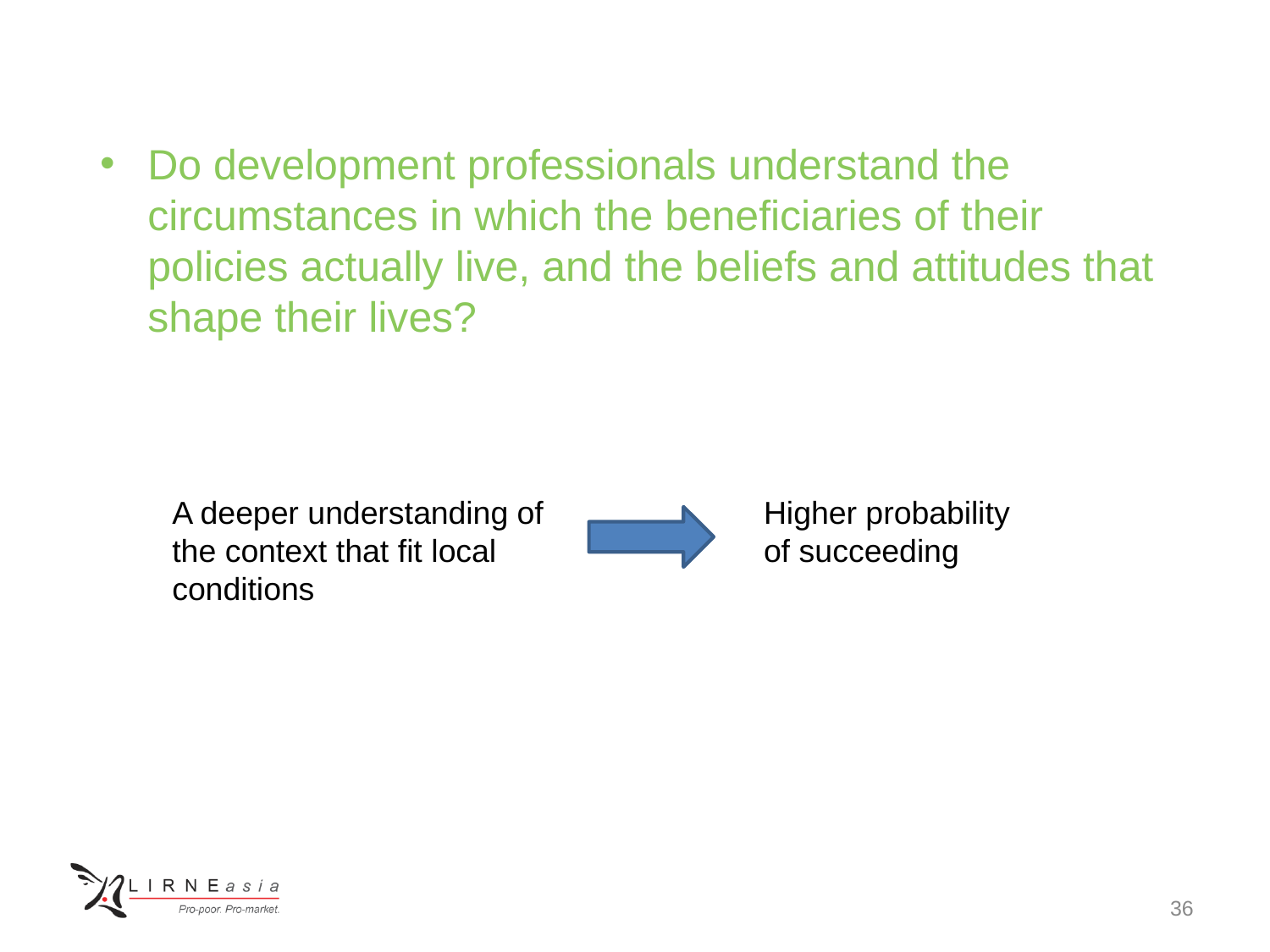

Do development professionals understand the circumstances in which the beneficiaries of their policies actually live, and the beliefs and attitudes that shape their lives?
Higher probability of succeeding
A deeper understanding of the context that fit local conditions

36